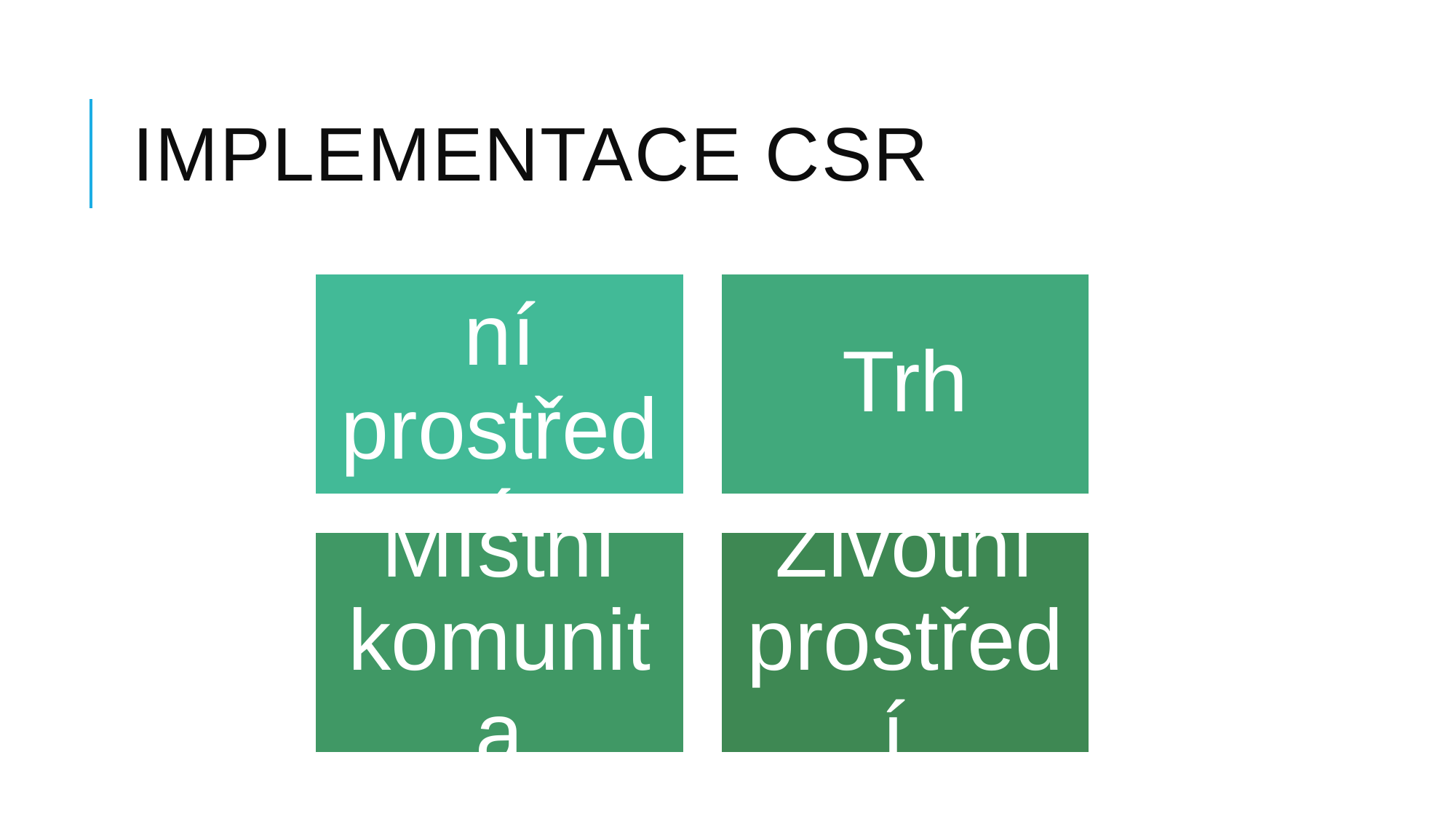

# Implementace CSR
Pracovní prostředí
Trh
Místní komunita
Životní prostředí